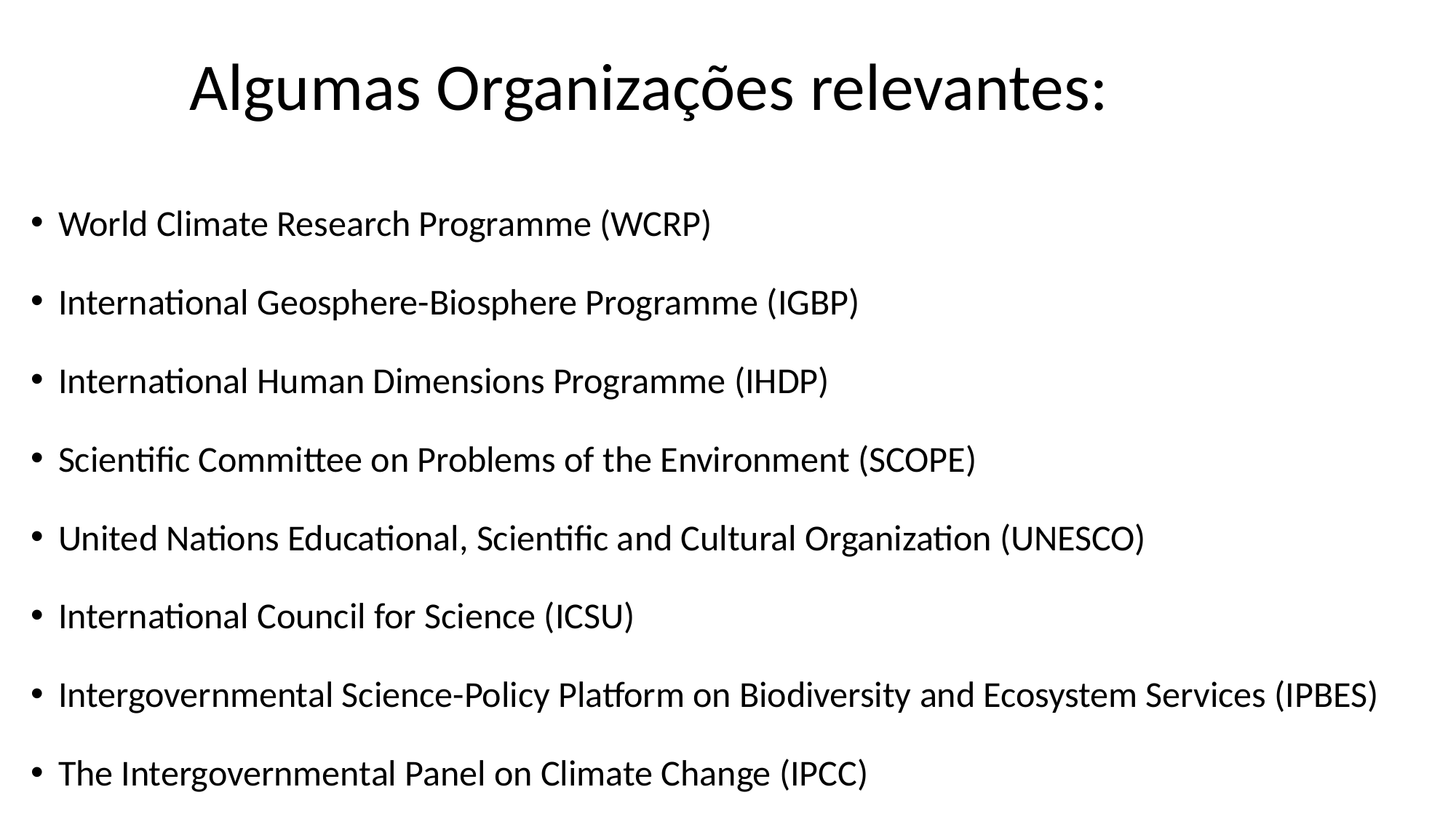

# Algumas Organizações relevantes:
World Climate Research Programme (WCRP)
International Geosphere-Biosphere Programme (IGBP)
International Human Dimensions Programme (IHDP)
Scientific Committee on Problems of the Environment (SCOPE)
United Nations Educational, Scientific and Cultural Organization (UNESCO)
International Council for Science (ICSU)
Intergovernmental Science-Policy Platform on Biodiversity and Ecosystem Services (IPBES)
The Intergovernmental Panel on Climate Change (IPCC)